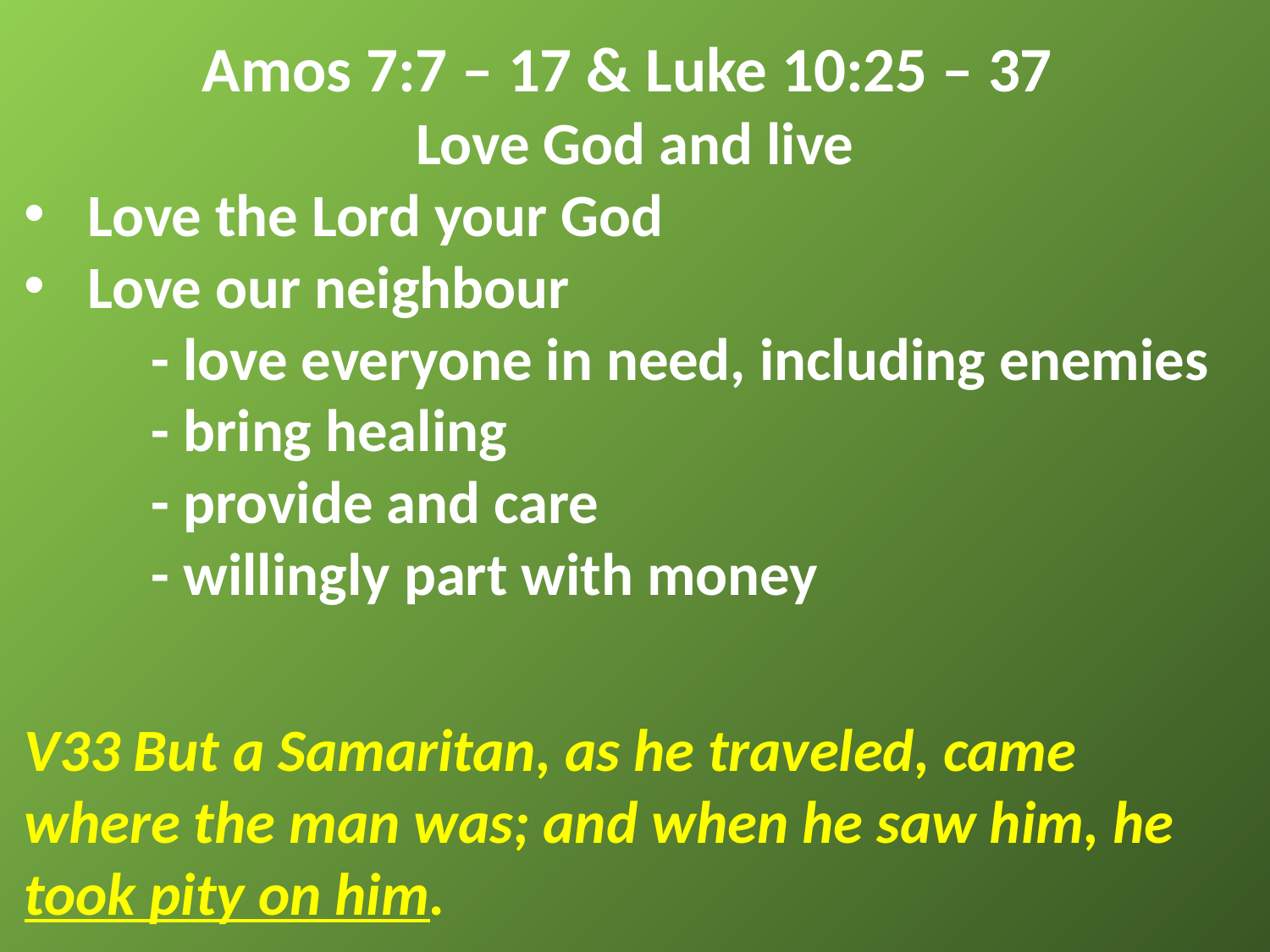

Amos 7:7 – 17 & Luke 10:25 – 37
Love God and live
Love the Lord your God
Love our neighbour
	- love everyone in need, including enemies
	- bring healing
	- provide and care
	- willingly part with money

V33 But a Samaritan, as he traveled, came where the man was; and when he saw him, he took pity on him.